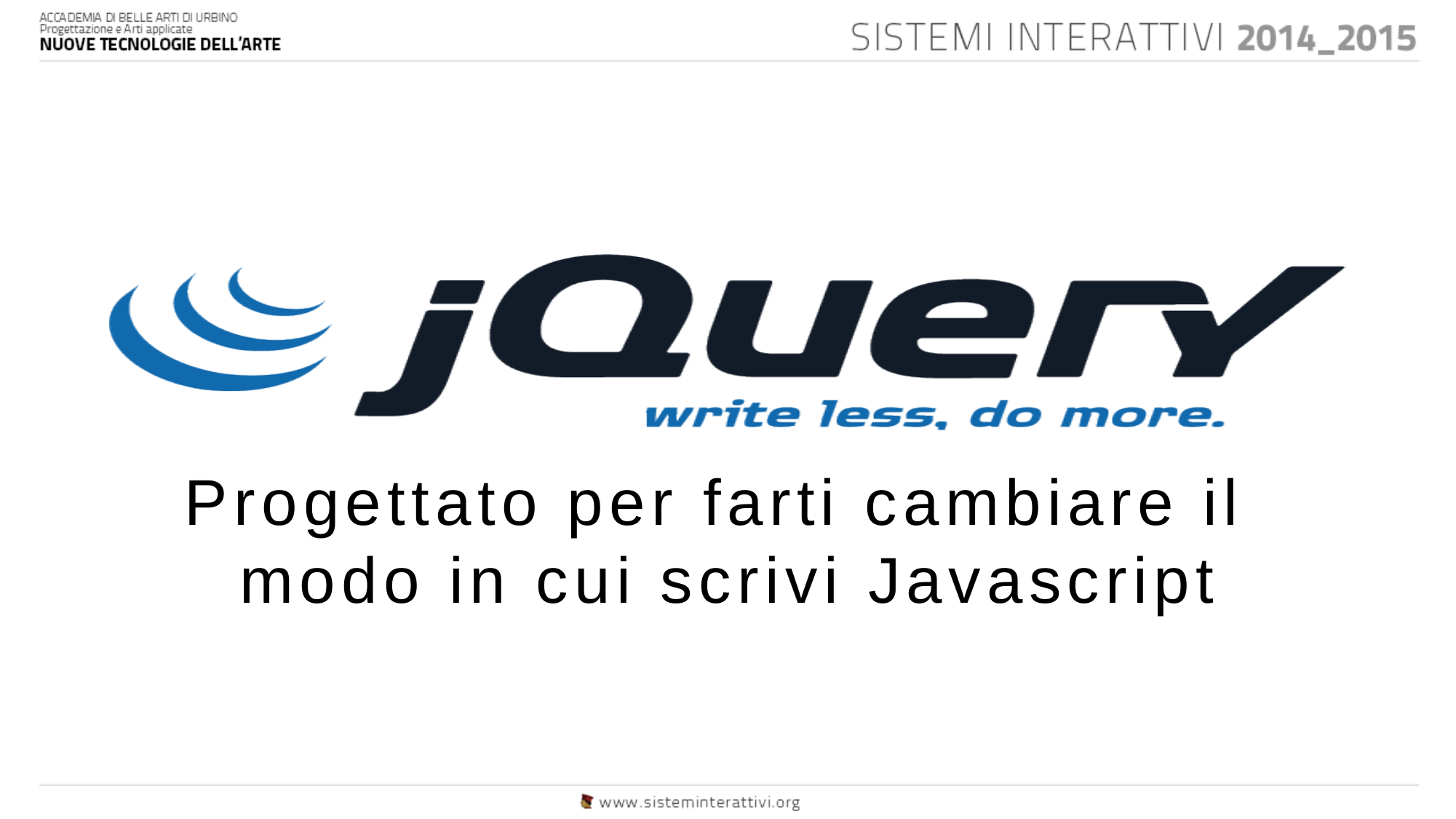

#
Progettato per farti cambiare il
modo in cui scrivi Javascript